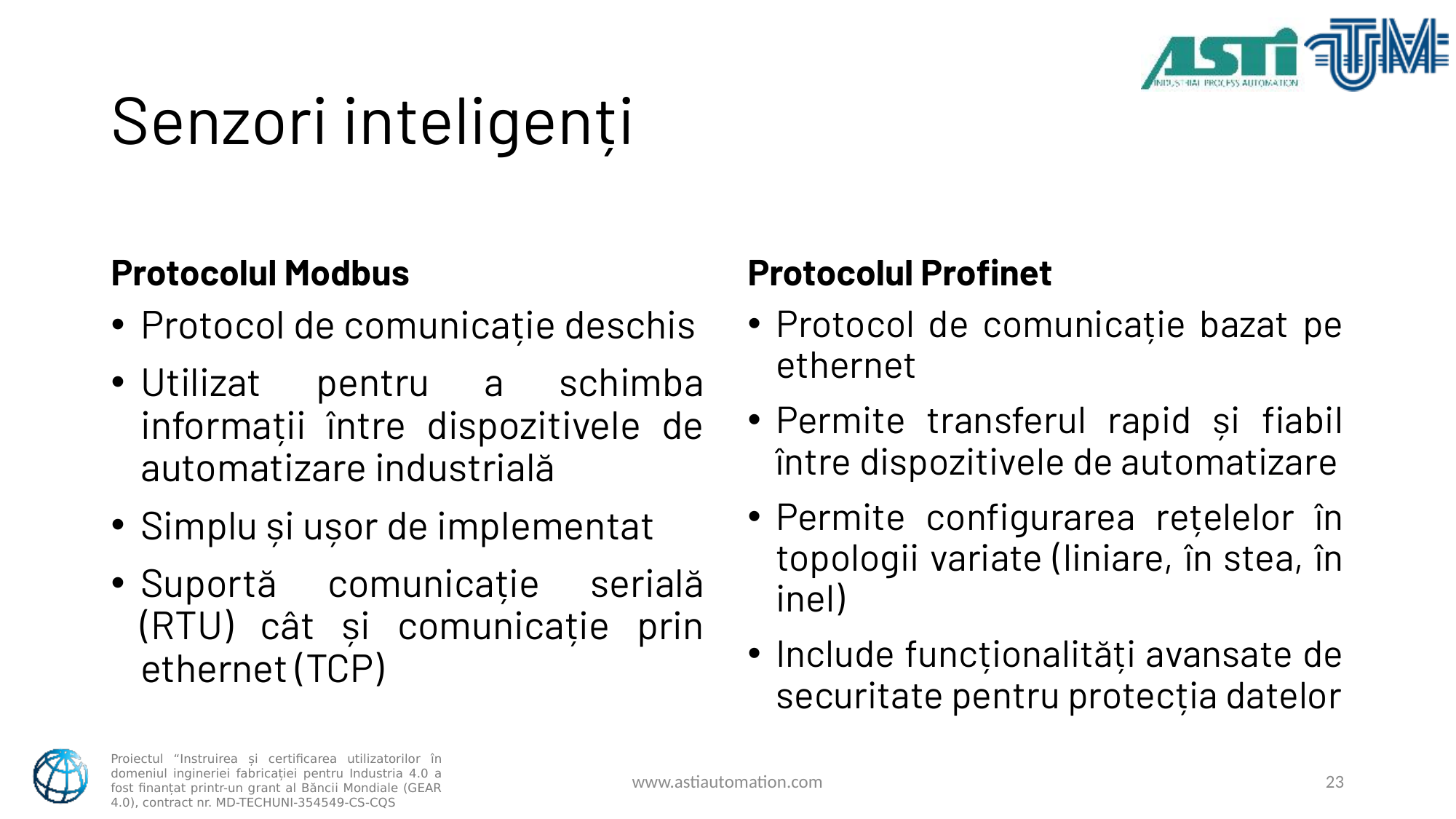

# Senzori inteligenți
Protocolul Modbus
Protocolul Profinet
Protocol de comunicație deschis
Utilizat pentru a schimba informații între dispozitivele de automatizare industrială
Simplu și ușor de implementat
Suportă comunicație serială (RTU) cât și comunicație prin ethernet (TCP)
Protocol de comunicație bazat pe ethernet
Permite transferul rapid și fiabil între dispozitivele de automatizare
Permite configurarea rețelelor în topologii variate (liniare, în stea, în inel)
Include funcționalități avansate de securitate pentru protecția datelor
www.astiautomation.com
23